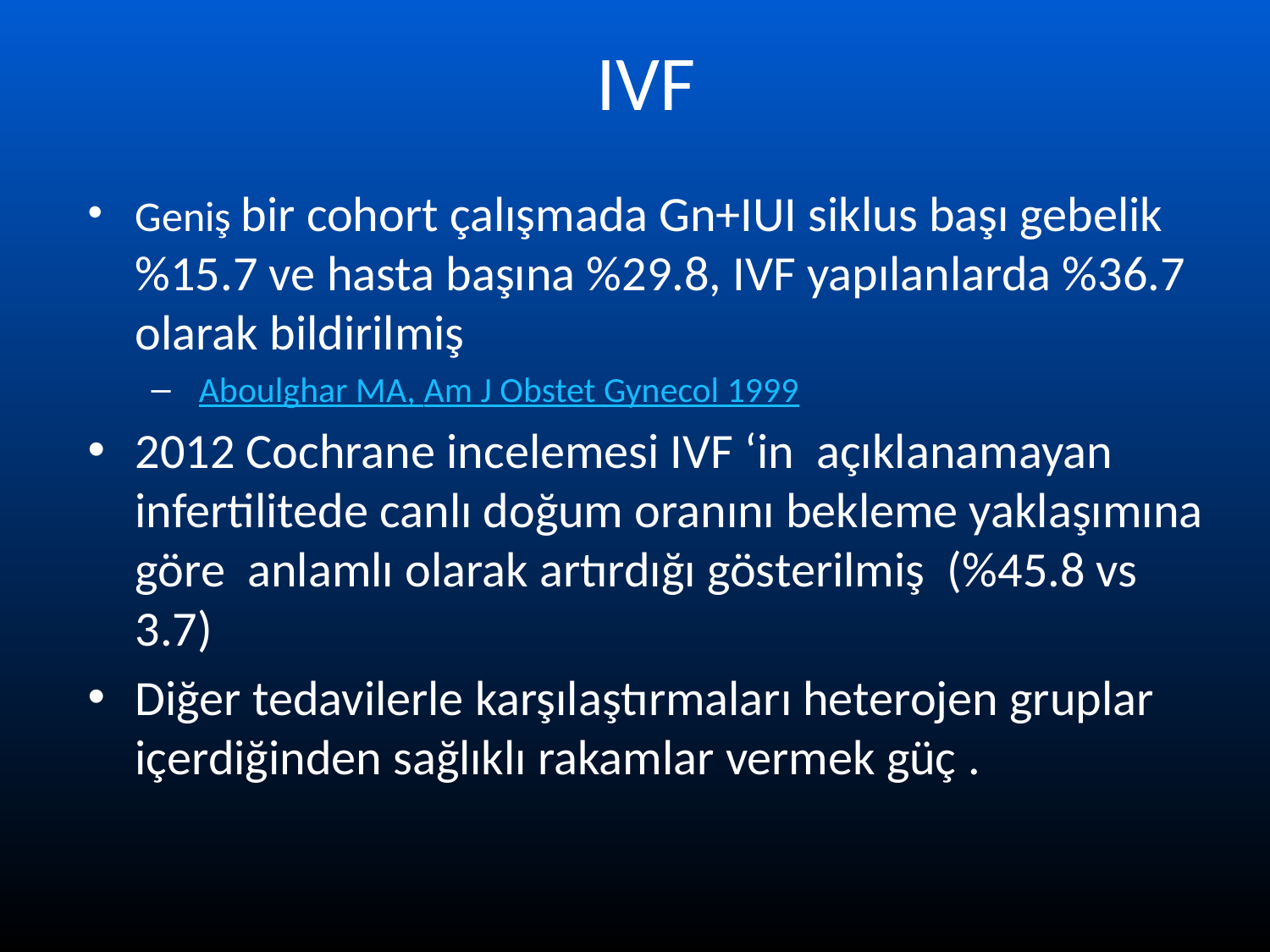

# IVF
Geniş bir cohort çalışmada Gn+IUI siklus başı gebelik %15.7 ve hasta başına %29.8, IVF yapılanlarda %36.7 olarak bildirilmiş
Aboulghar MA, Am J Obstet Gynecol 1999
2012 Cochrane incelemesi IVF ‘in  açıklanamayan infertilitede canlı doğum oranını bekleme yaklaşımına göre  anlamlı olarak artırdığı gösterilmiş  (%45.8 vs 3.7)
Diğer tedavilerle karşılaştırmaları heterojen gruplar içerdiğinden sağlıklı rakamlar vermek güç .